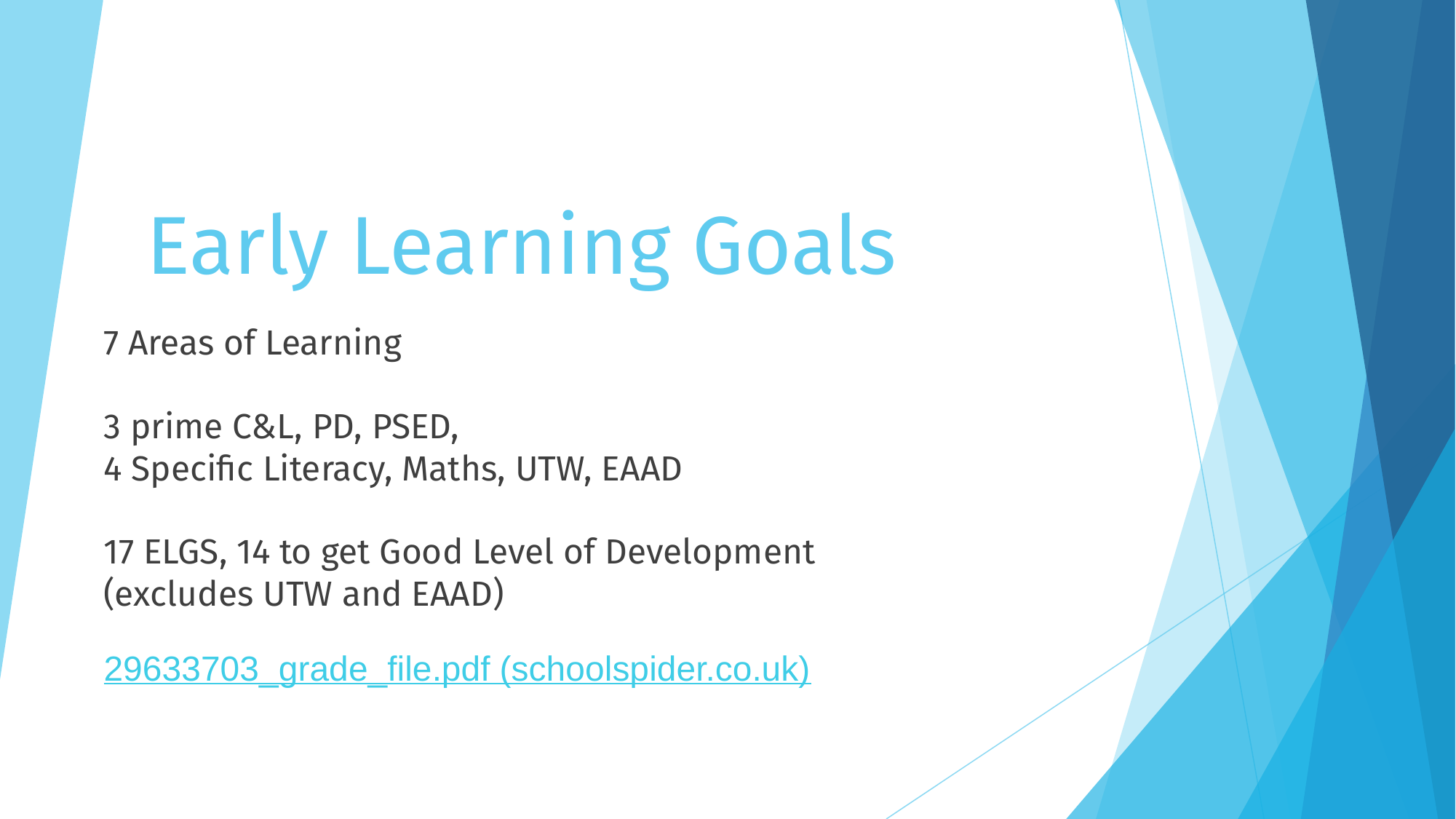

# Early Learning Goals
7 Areas of Learning

3 prime C&L, PD, PSED,
4 Specific Literacy, Maths, UTW, EAAD

17 ELGS, 14 to get Good Level of Development
(excludes UTW and EAAD)

29633703_grade_file.pdf (schoolspider.co.uk)